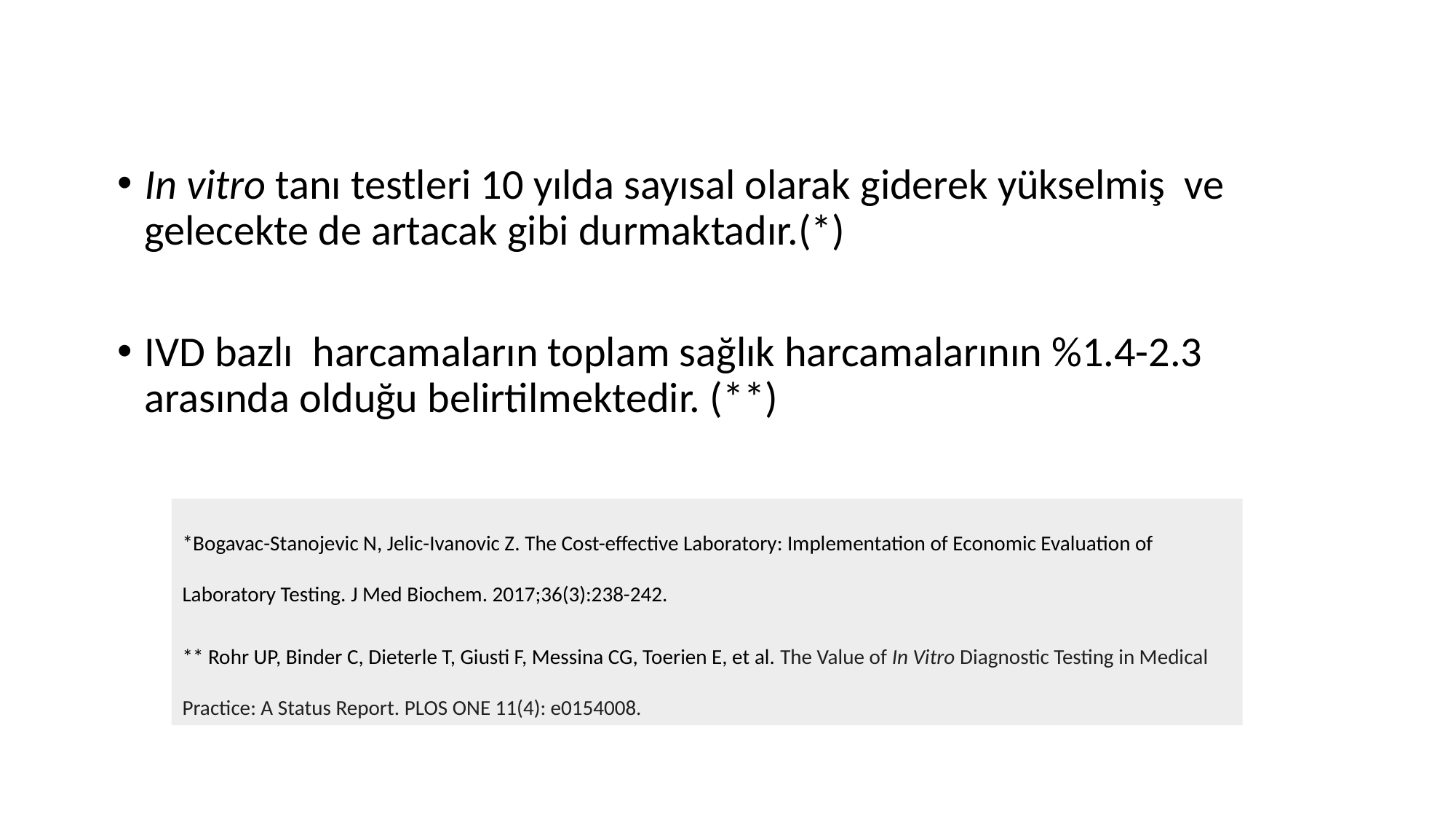

In vitro tanı testleri 10 yılda sayısal olarak giderek yükselmiş  ve gelecekte de artacak gibi durmaktadır.(*)

IVD bazlı  harcamaların toplam sağlık harcamalarının %1.4-2.3 arasında olduğu belirtilmektedir. (**)

*Bogavac-Stanojevic N, Jelic-Ivanovic Z. The Cost-effective Laboratory: Implementation of Economic Evaluation of Laboratory Testing. J Med Biochem. 2017;36(3):238-242.
** Rohr UP, Binder C, Dieterle T, Giusti F, Messina CG, Toerien E, et al. The Value of In Vitro Diagnostic Testing in Medical Practice: A Status Report. PLOS ONE 11(4): e0154008.